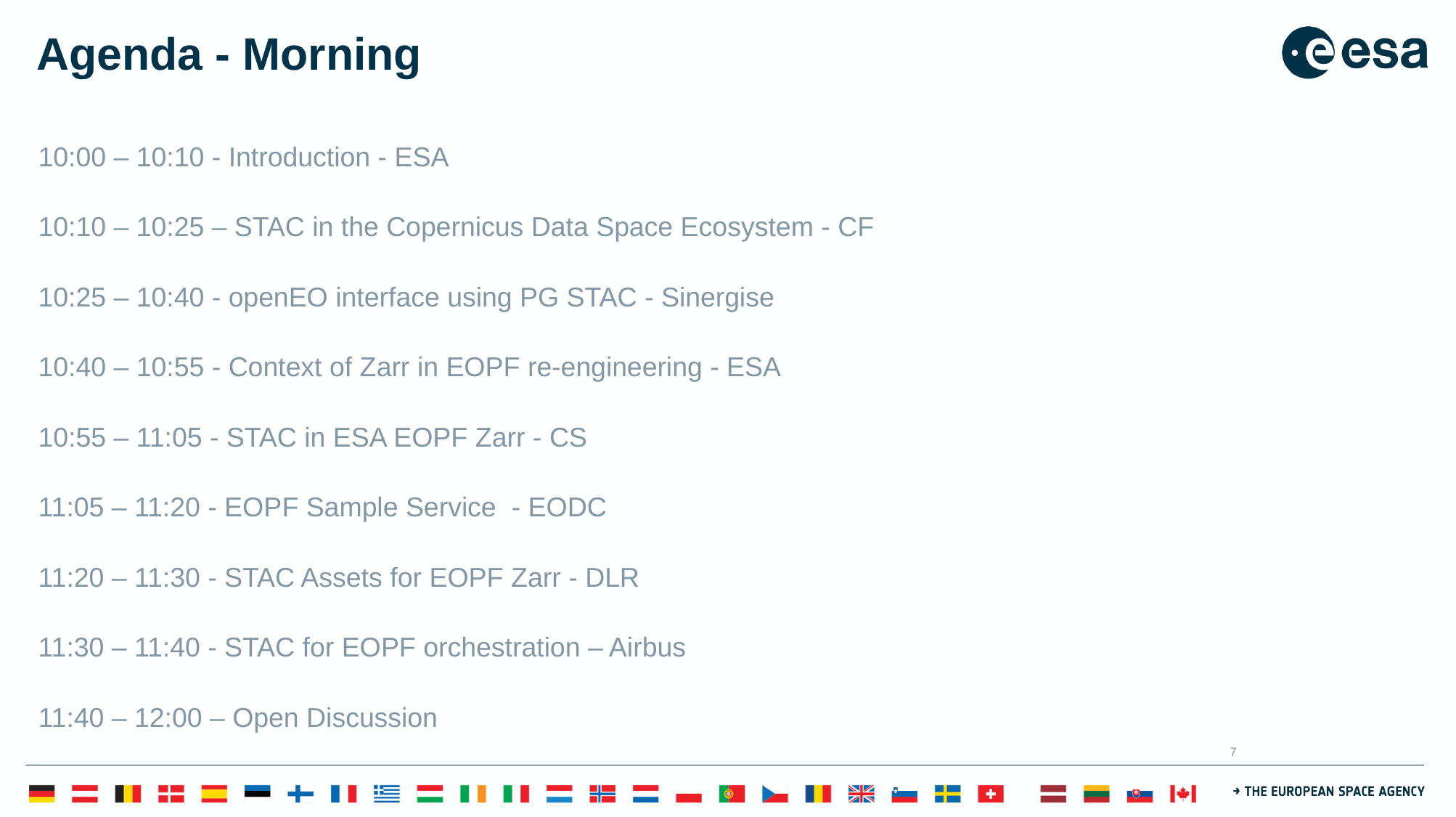

# Agenda - Morning
10:00 – 10:10 - Introduction - ESA
10:10 – 10:25 – STAC in the Copernicus Data Space Ecosystem - CF
10:25 – 10:40 - openEO interface using PG STAC - Sinergise
10:40 – 10:55 - Context of Zarr in EOPF re-engineering - ESA
10:55 – 11:05 - STAC in ESA EOPF Zarr - CS
11:05 – 11:20 - EOPF Sample Service  - EODC
11:20 – 11:30 - STAC Assets for EOPF Zarr - DLR
11:30 – 11:40 - STAC for EOPF orchestration – Airbus
11:40 – 12:00 – Open Discussion